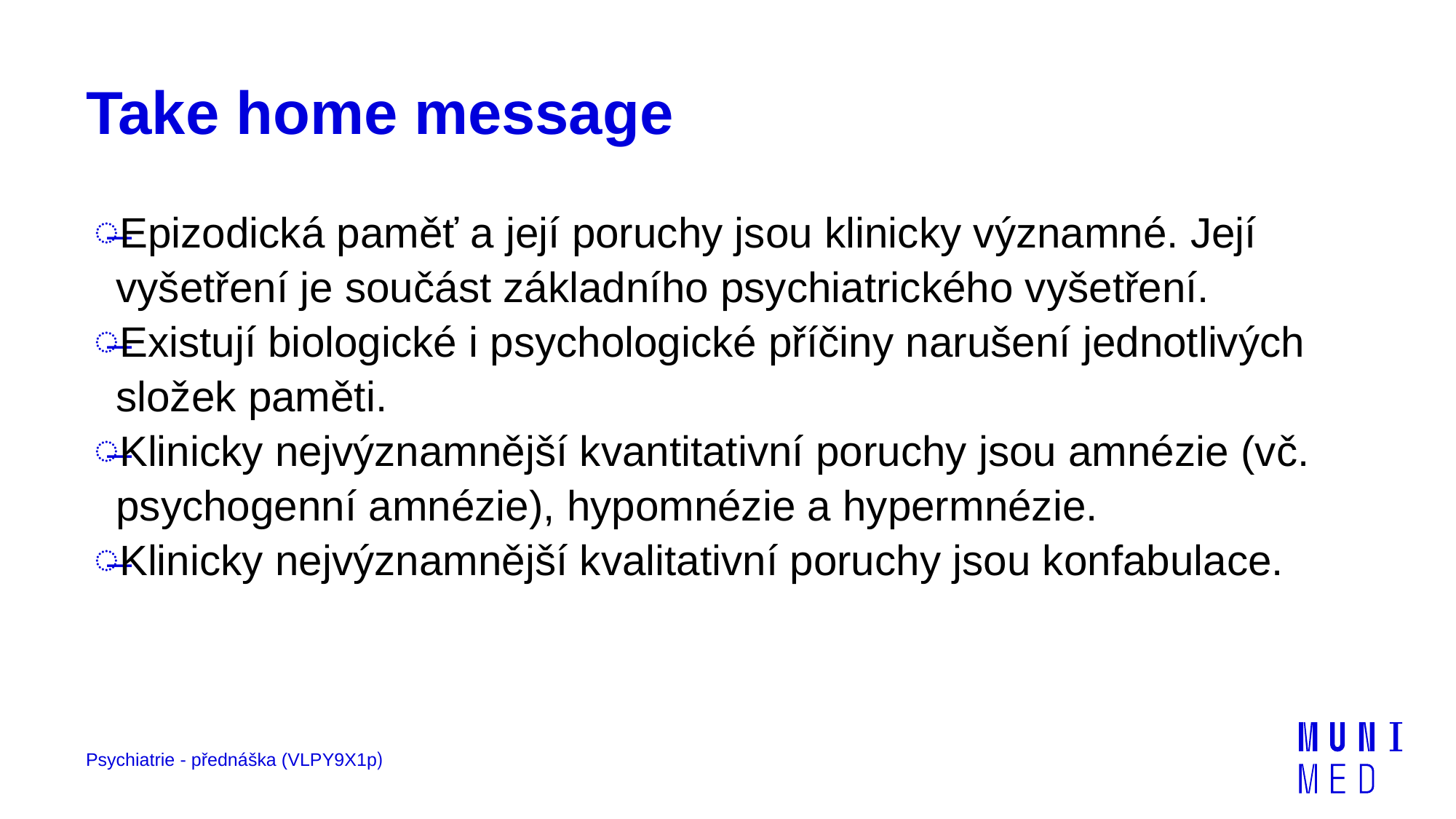

# Take home message
Epizodická paměť a její poruchy jsou klinicky významné. Její vyšetření je součást základního psychiatrického vyšetření.
Existují biologické i psychologické příčiny narušení jednotlivých složek paměti.
Klinicky nejvýznamnější kvantitativní poruchy jsou amnézie (vč. psychogenní amnézie), hypomnézie a hypermnézie.
Klinicky nejvýznamnější kvalitativní poruchy jsou konfabulace.
Psychiatrie - přednáška (VLPY9X1p)